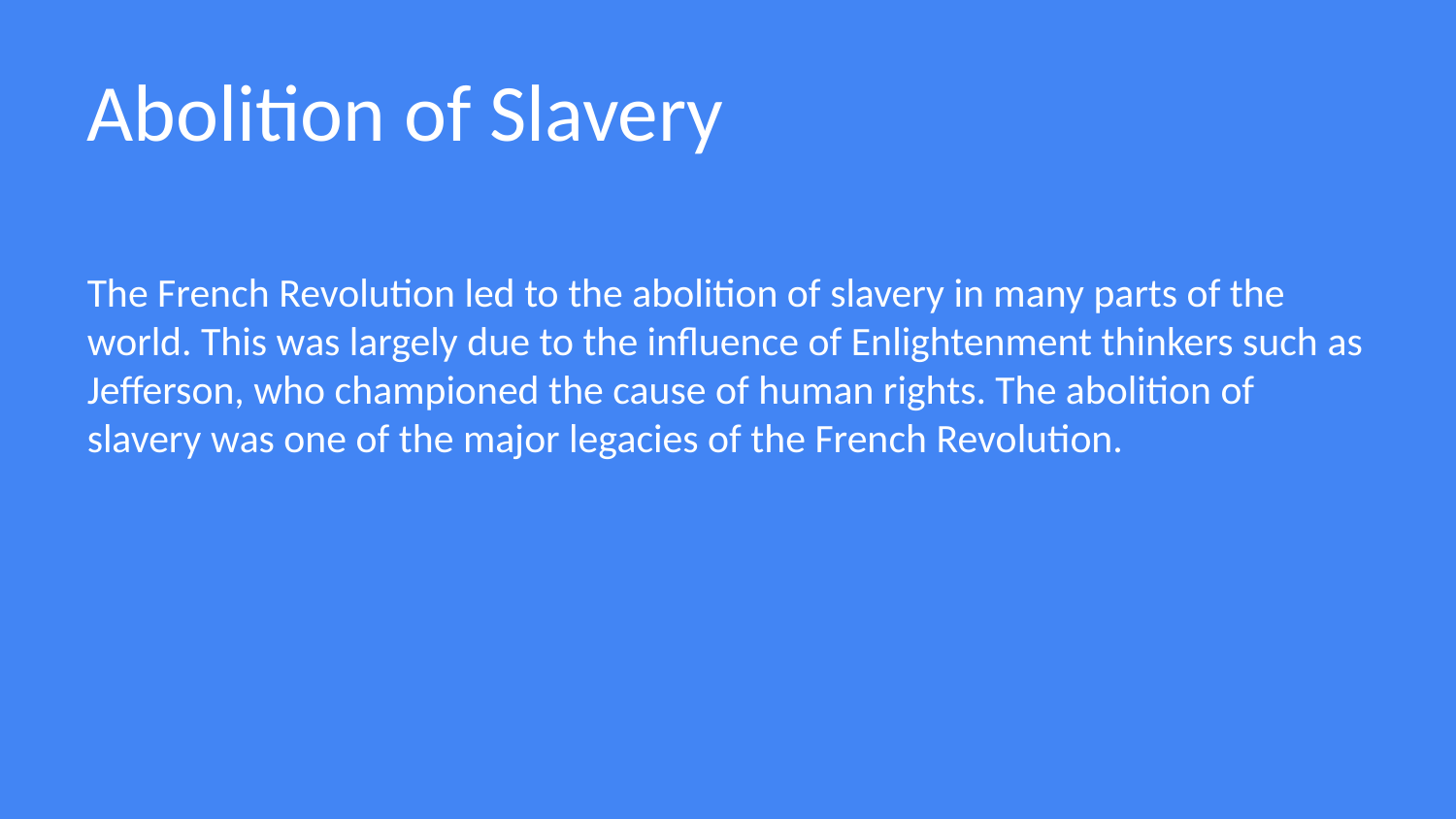

Abolition of Slavery
The French Revolution led to the abolition of slavery in many parts of the world. This was largely due to the influence of Enlightenment thinkers such as Jefferson, who championed the cause of human rights. The abolition of slavery was one of the major legacies of the French Revolution.